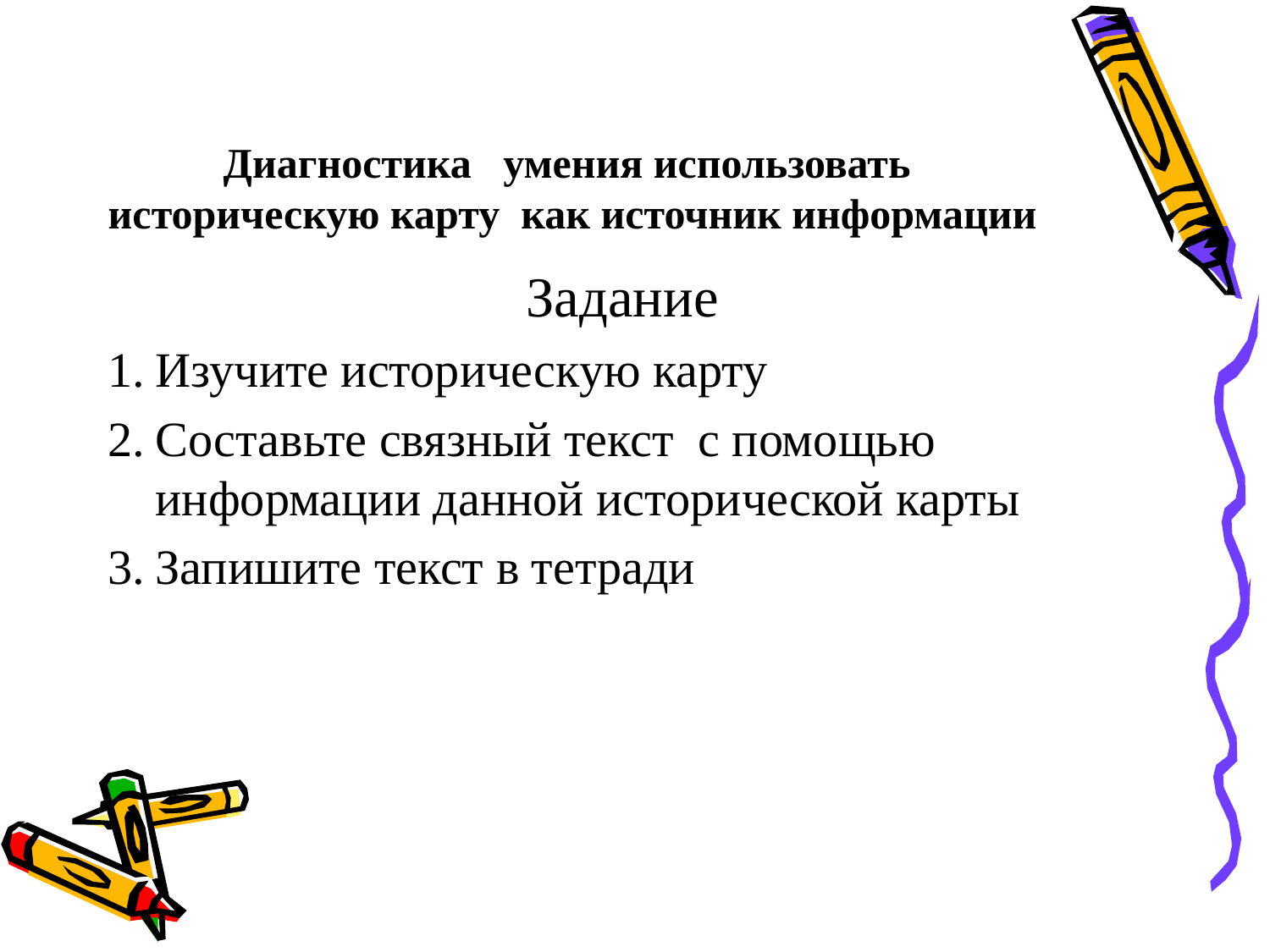

# Диагностика   умения использовать  историческую карту  как источник информации
Задание
Изучите историческую карту
Составьте связный текст  с помощью информации данной исторической карты
Запишите текст в тетради